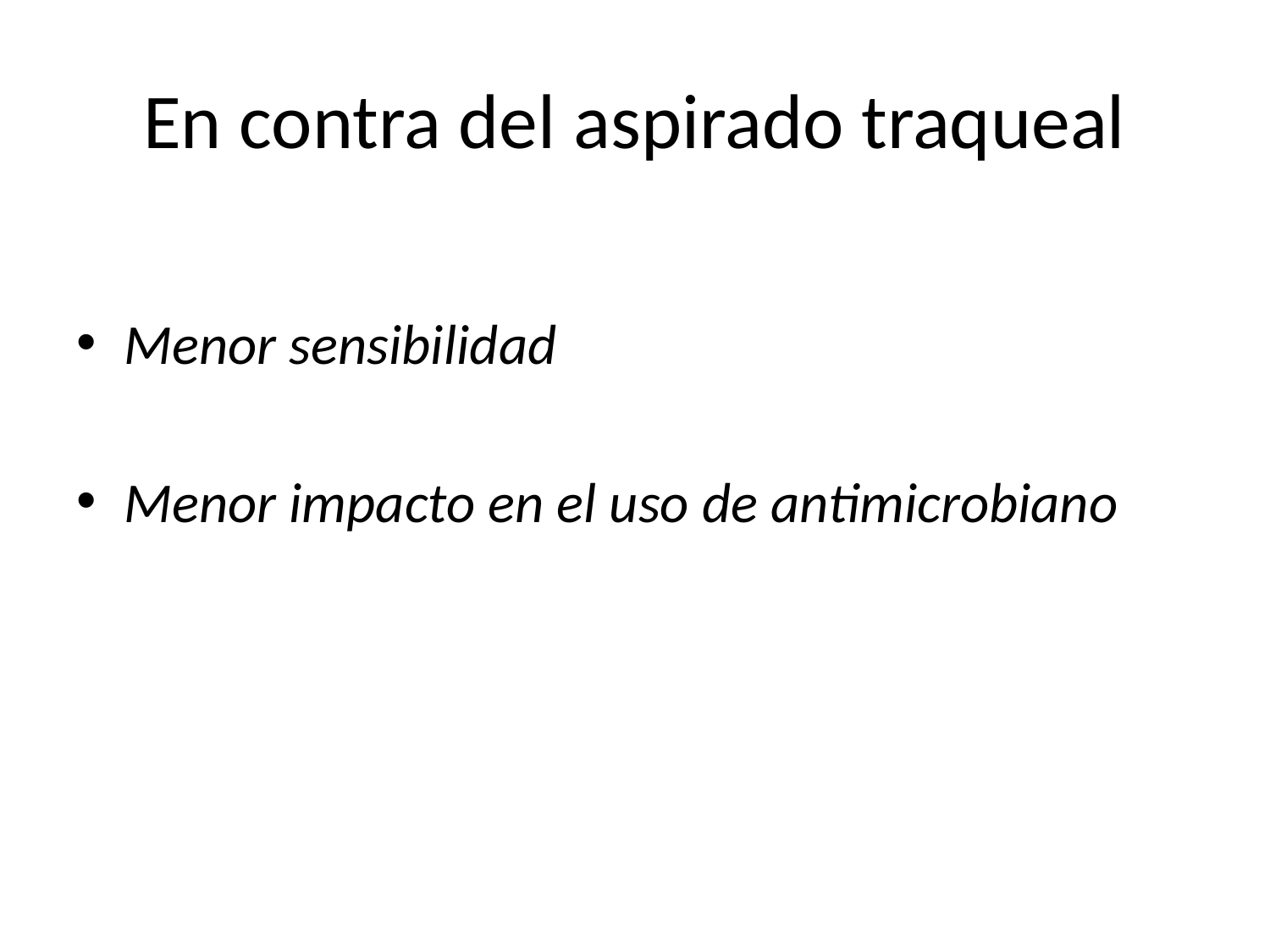

# En contra del aspirado traqueal

Menor sensibilidad

Menor impacto en el uso de antimicrobiano